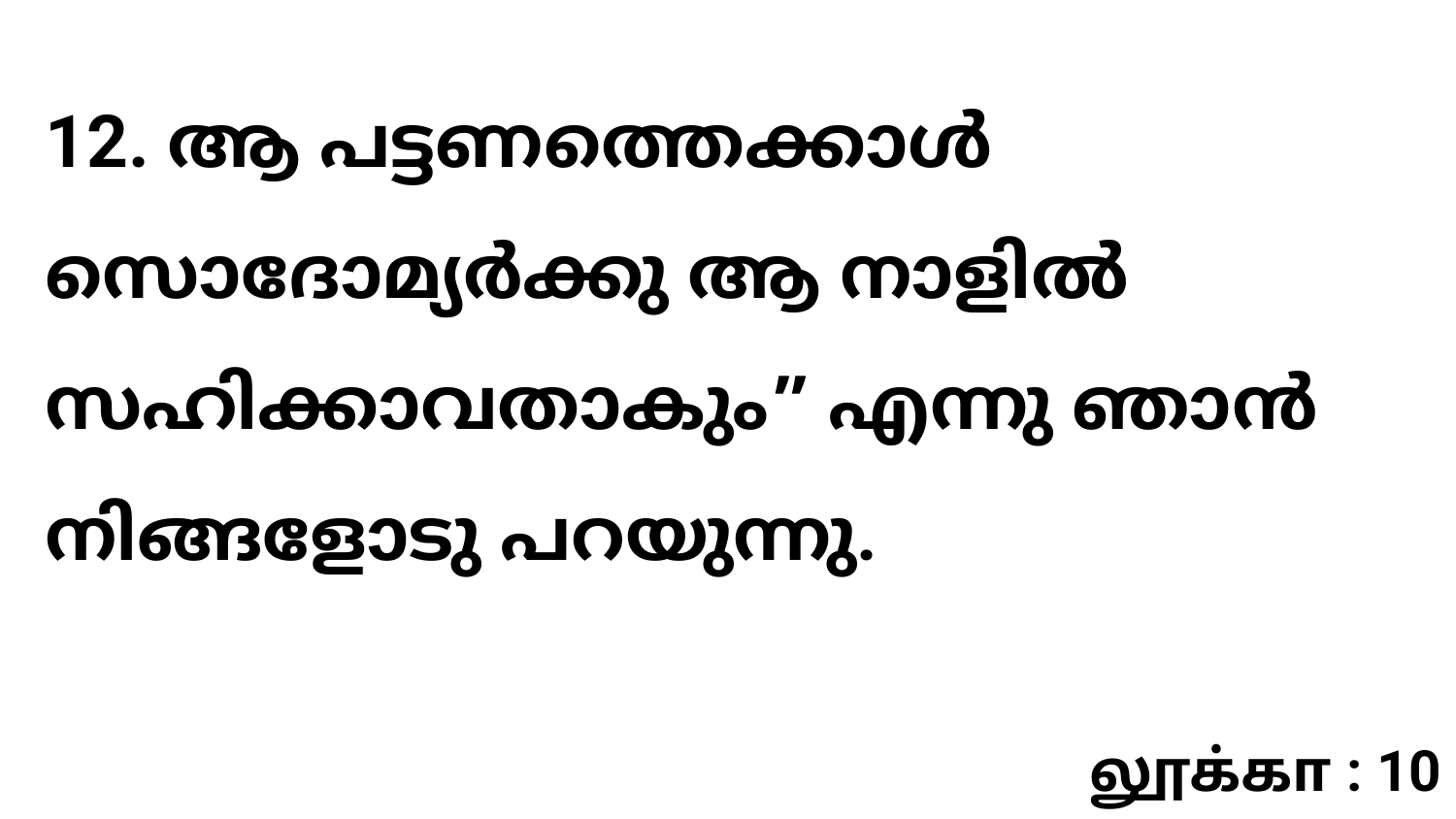

12. ആ പട്ടണത്തെക്കാൾ സൊദോമ്യർക്കു ആ നാളിൽ സഹിക്കാവതാകും” എന്നു ഞാൻ നിങ്ങളോടു പറയുന്നു.
லூக்கா : 10